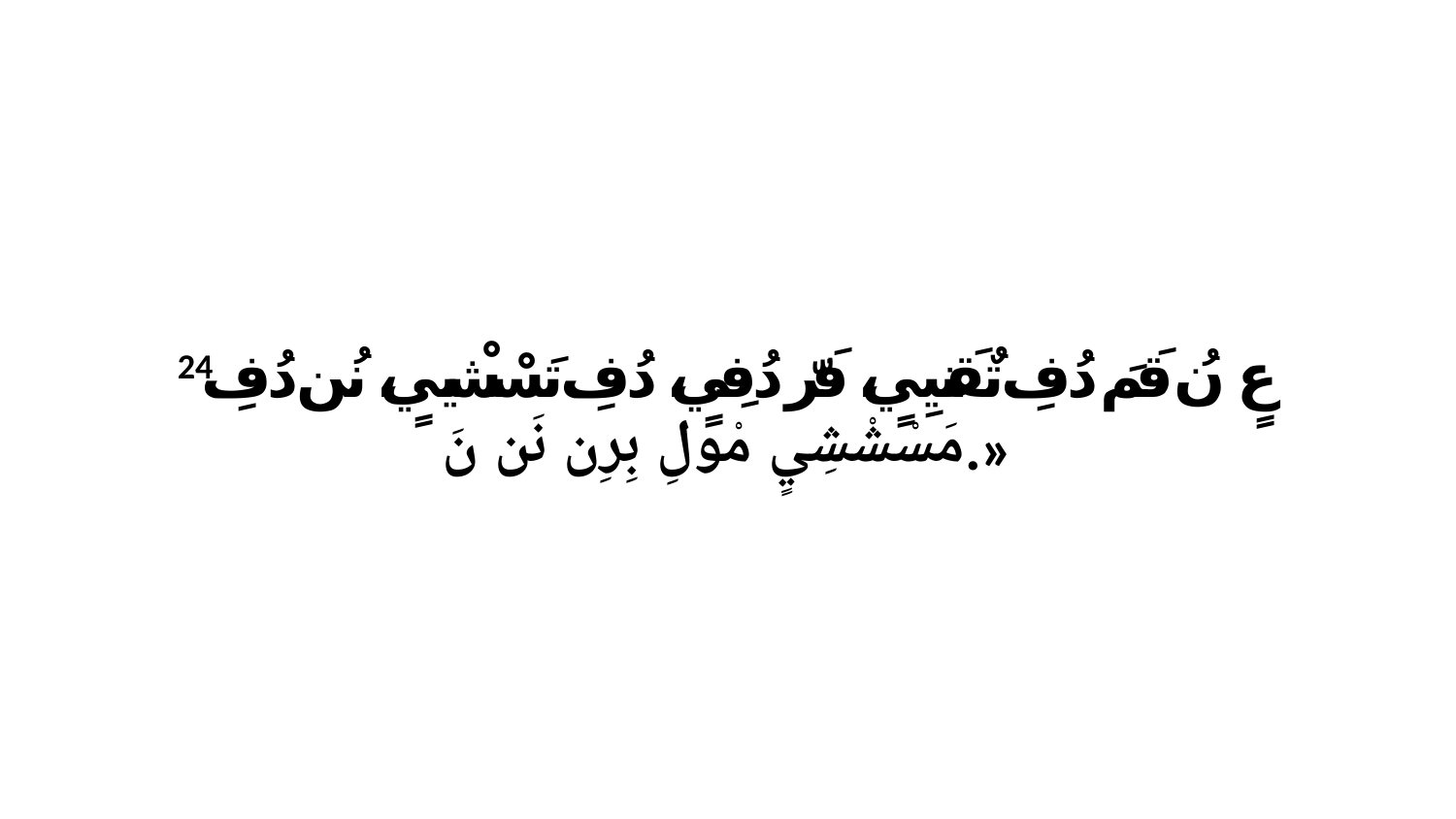

24 عٍ نُ قَمَ دُفِ تٌقَنيِيٍ، فَرّ دُفِيٍ، دُفِ تَسْشْييٍ، نُن دُفِ مَسْشْشِيٍ مْولِ بِرِن نَن نَ.»